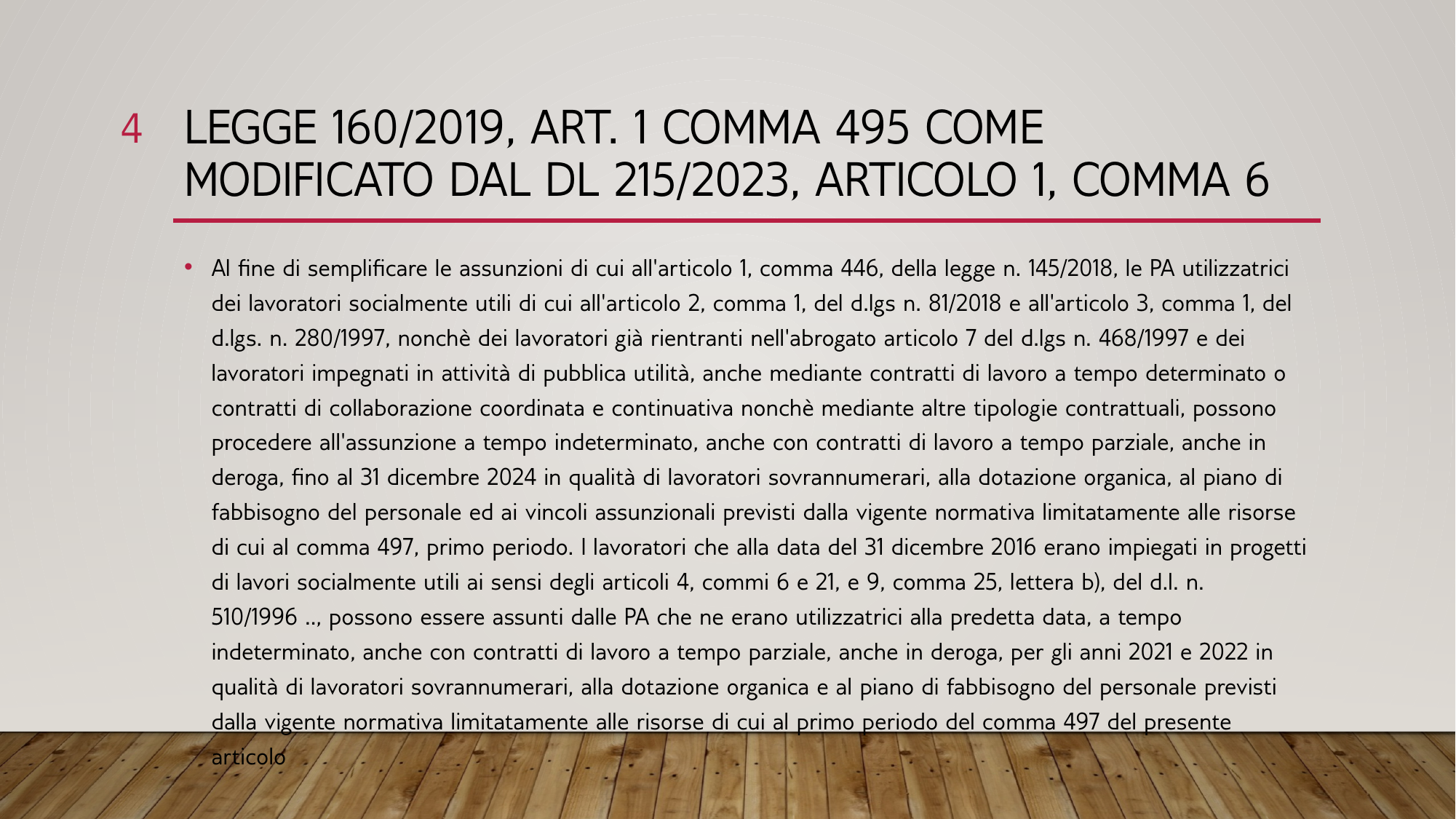

4
# LEGGE 160/2019, ART. 1 COMMA 495 COME MODIFICATO DAL DL 215/2023, ARTICOLO 1, COMMA 6
Al fine di semplificare le assunzioni di cui all'articolo 1, comma 446, della legge n. 145/2018, le PA utilizzatrici dei lavoratori socialmente utili di cui all'articolo 2, comma 1, del d.lgs n. 81/2018 e all'articolo 3, comma 1, del d.lgs. n. 280/1997, nonchè dei lavoratori già rientranti nell'abrogato articolo 7 del d.lgs n. 468/1997 e dei lavoratori impegnati in attività di pubblica utilità, anche mediante contratti di lavoro a tempo determinato o contratti di collaborazione coordinata e continuativa nonchè mediante altre tipologie contrattuali, possono procedere all'assunzione a tempo indeterminato, anche con contratti di lavoro a tempo parziale, anche in deroga, fino al 31 dicembre 2024 in qualità di lavoratori sovrannumerari, alla dotazione organica, al piano di fabbisogno del personale ed ai vincoli assunzionali previsti dalla vigente normativa limitatamente alle risorse di cui al comma 497, primo periodo. I lavoratori che alla data del 31 dicembre 2016 erano impiegati in progetti di lavori socialmente utili ai sensi degli articoli 4, commi 6 e 21, e 9, comma 25, lettera b), del d.l. n. 510/1996 .., possono essere assunti dalle PA che ne erano utilizzatrici alla predetta data, a tempo indeterminato, anche con contratti di lavoro a tempo parziale, anche in deroga, per gli anni 2021 e 2022 in qualità di lavoratori sovrannumerari, alla dotazione organica e al piano di fabbisogno del personale previsti dalla vigente normativa limitatamente alle risorse di cui al primo periodo del comma 497 del presente articolo